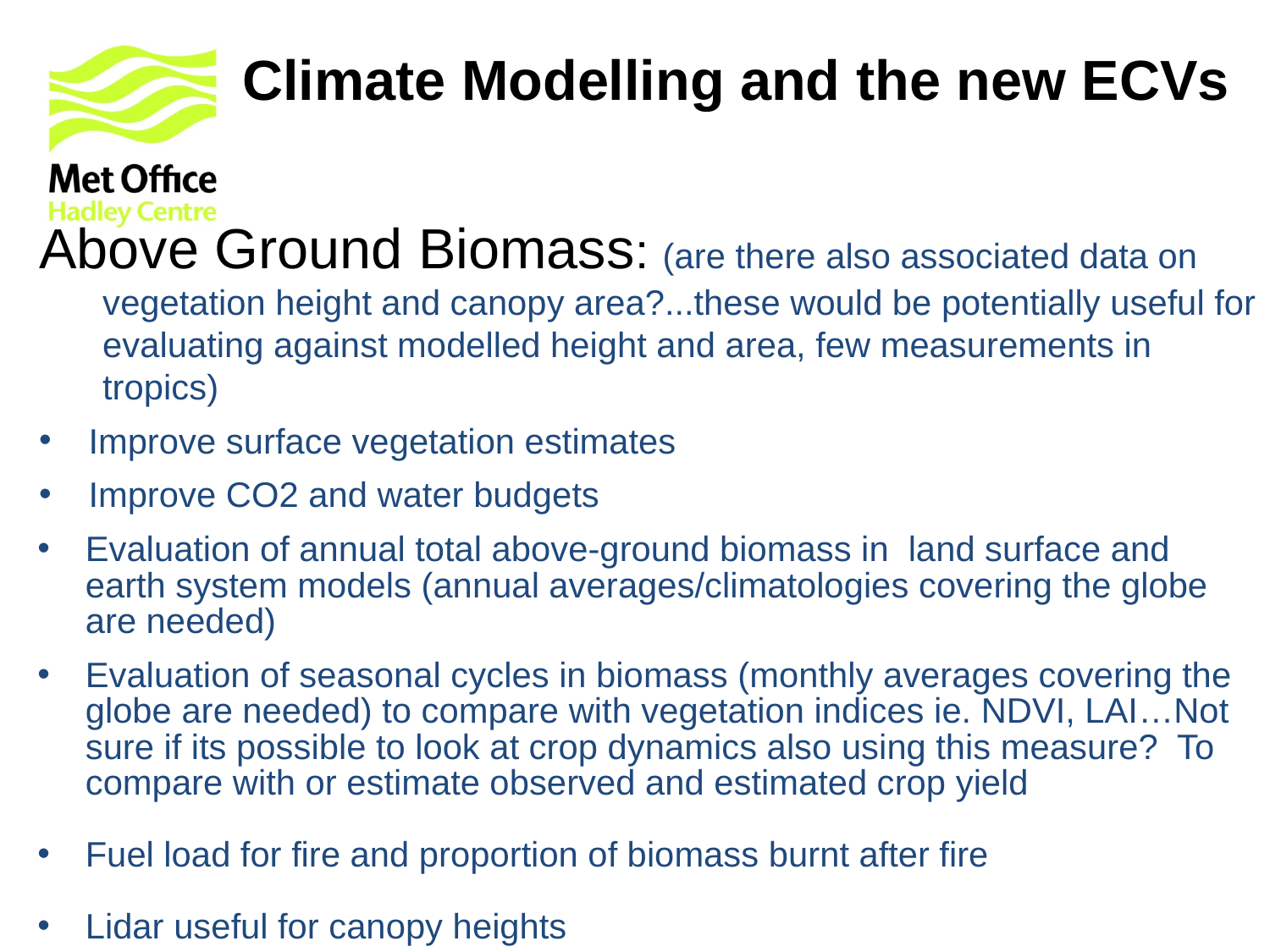

# Climate Modelling and the new ECVs
Above Ground Biomass: (are there also associated data on vegetation height and canopy area?...these would be potentially useful for evaluating against modelled height and area, few measurements in tropics)

  Improve surface vegetation estimates

  Improve CO2 and water budgets

Evaluation of annual total above-ground biomass in  land surface and earth system models (annual averages/climatologies covering the globe are needed)

Evaluation of seasonal cycles in biomass (monthly averages covering the globe are needed) to compare with vegetation indices ie. NDVI, LAI…Not sure if its possible to look at crop dynamics also using this measure?  To compare with or estimate observed and estimated crop yield

Fuel load for fire and proportion of biomass burnt after fire

Lidar useful for canopy heights